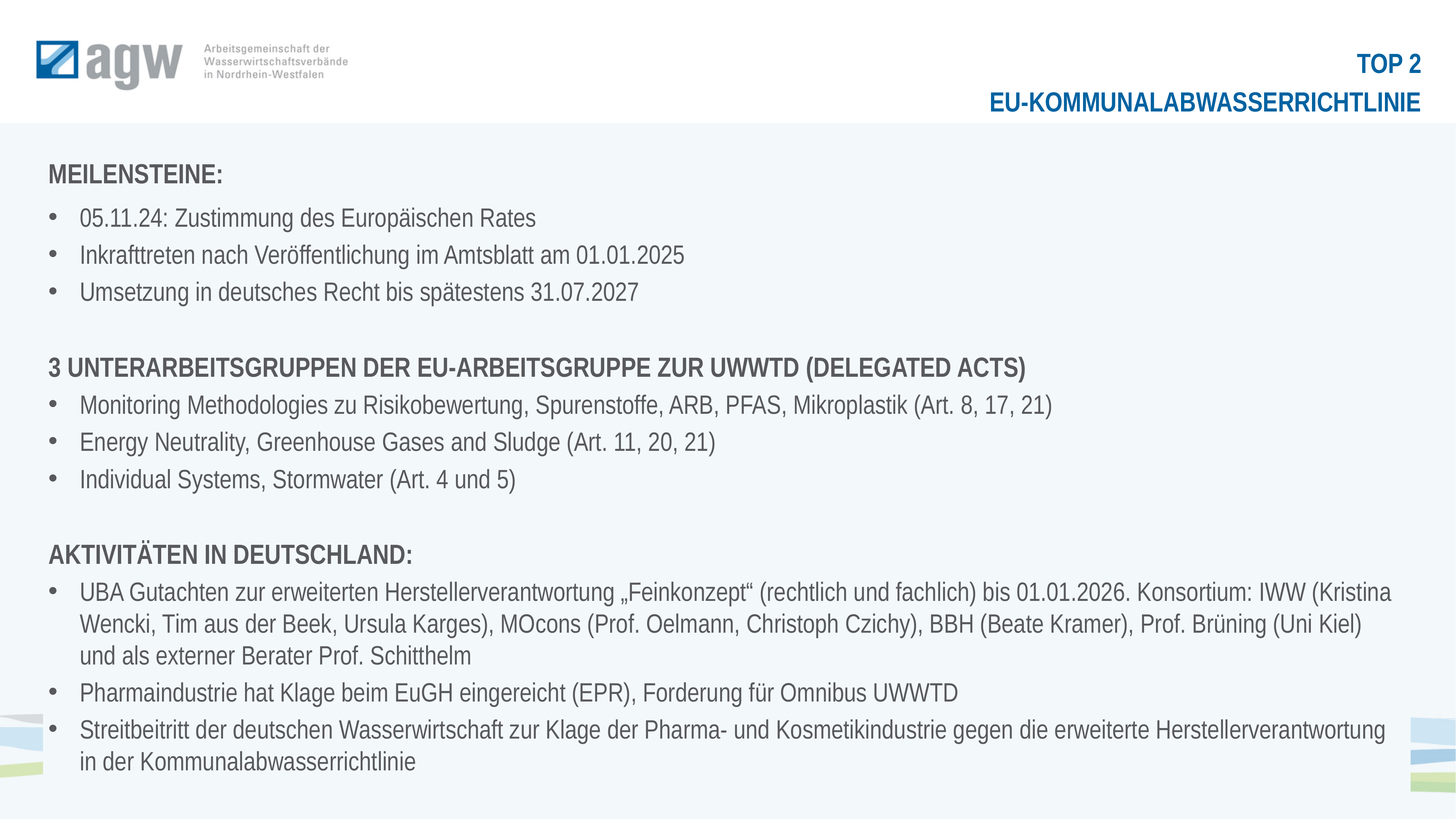

TOP 2
EU-Kommunalabwasserrichtlinie
Meilensteine:

05.11.24: Zustimmung des Europäischen Rates
Inkrafttreten nach Veröffentlichung im Amtsblatt am 01.01.2025
Umsetzung in deutsches Recht bis spätestens 31.07.2027

3 Unterarbeitsgruppen der EU-Arbeitsgruppe zur UWWTD (delegated acts)
Monitoring Methodologies zu Risikobewertung, Spurenstoffe, ARB, PFAS, Mikroplastik (Art. 8, 17, 21)
Energy Neutrality, Greenhouse Gases and Sludge (Art. 11, 20, 21)
Individual Systems, Stormwater (Art. 4 und 5)

Aktivitäten in Deutschland:
UBA Gutachten zur erweiterten Herstellerverantwortung „Feinkonzept“ (rechtlich und fachlich) bis 01.01.2026. Konsortium: IWW (Kristina Wencki, Tim aus der Beek, Ursula Karges), MOcons (Prof. Oelmann, Christoph Czichy), BBH (Beate Kramer), Prof. Brüning (Uni Kiel) und als externer Berater Prof. Schitthelm
Pharmaindustrie hat Klage beim EuGH eingereicht (EPR), Forderung für Omnibus UWWTD
Streitbeitritt der deutschen Wasserwirtschaft zur Klage der Pharma- und Kosmetikindustrie gegen die erweiterte Herstellerverantwortung in der Kommunalabwasserrichtlinie